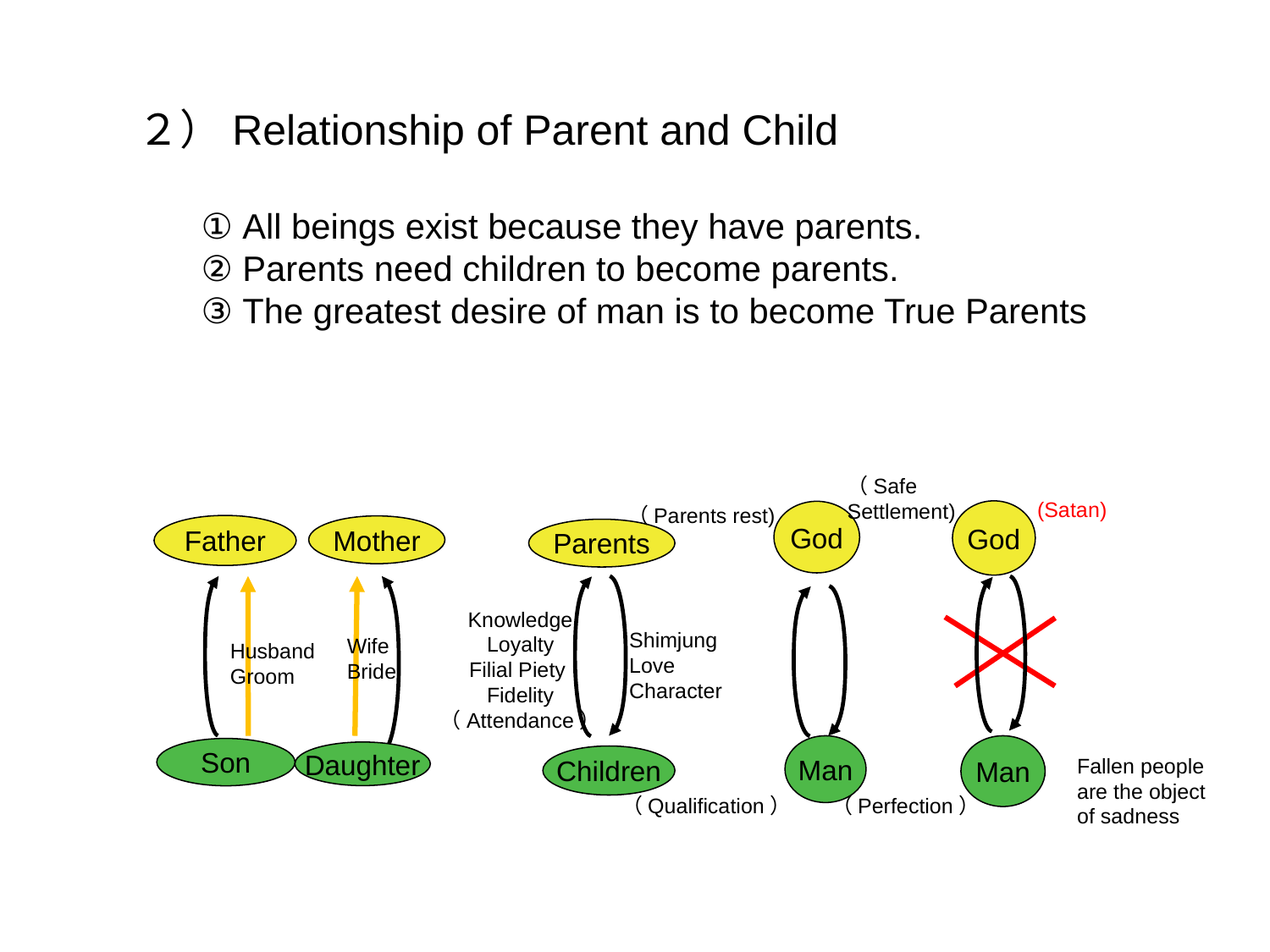

２）Relationship of Parent and Child

① All beings exist because they have parents.
② Parents need children to become parents.
③ The greatest desire of man is to become True Parents
（Safe
Settlement)
(Satan)‏
（Parents rest)
God
God
Father
Mother
Parents

Knowledge
Loyalty
Filial Piety
Fidelity
（Attendance）

Shimjung
Love
Character
Wife
Bride
Husband
Groom
Man
Man
Son
Daughter
Children
Fallen people
are the object
of sadness
（Qualification）
（Perfection）